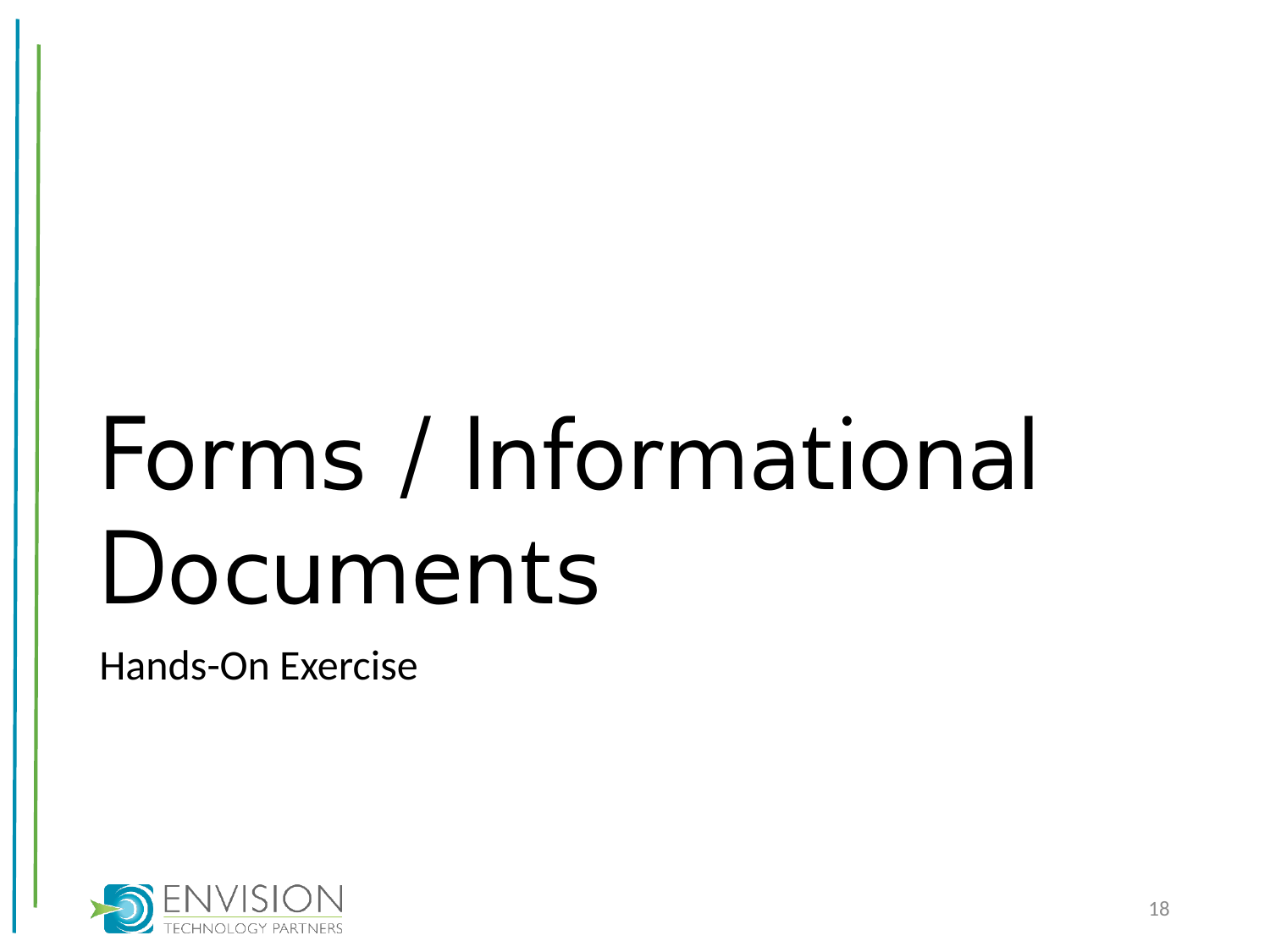

# Forms / Informational Documents
Hands-On Exercise
18